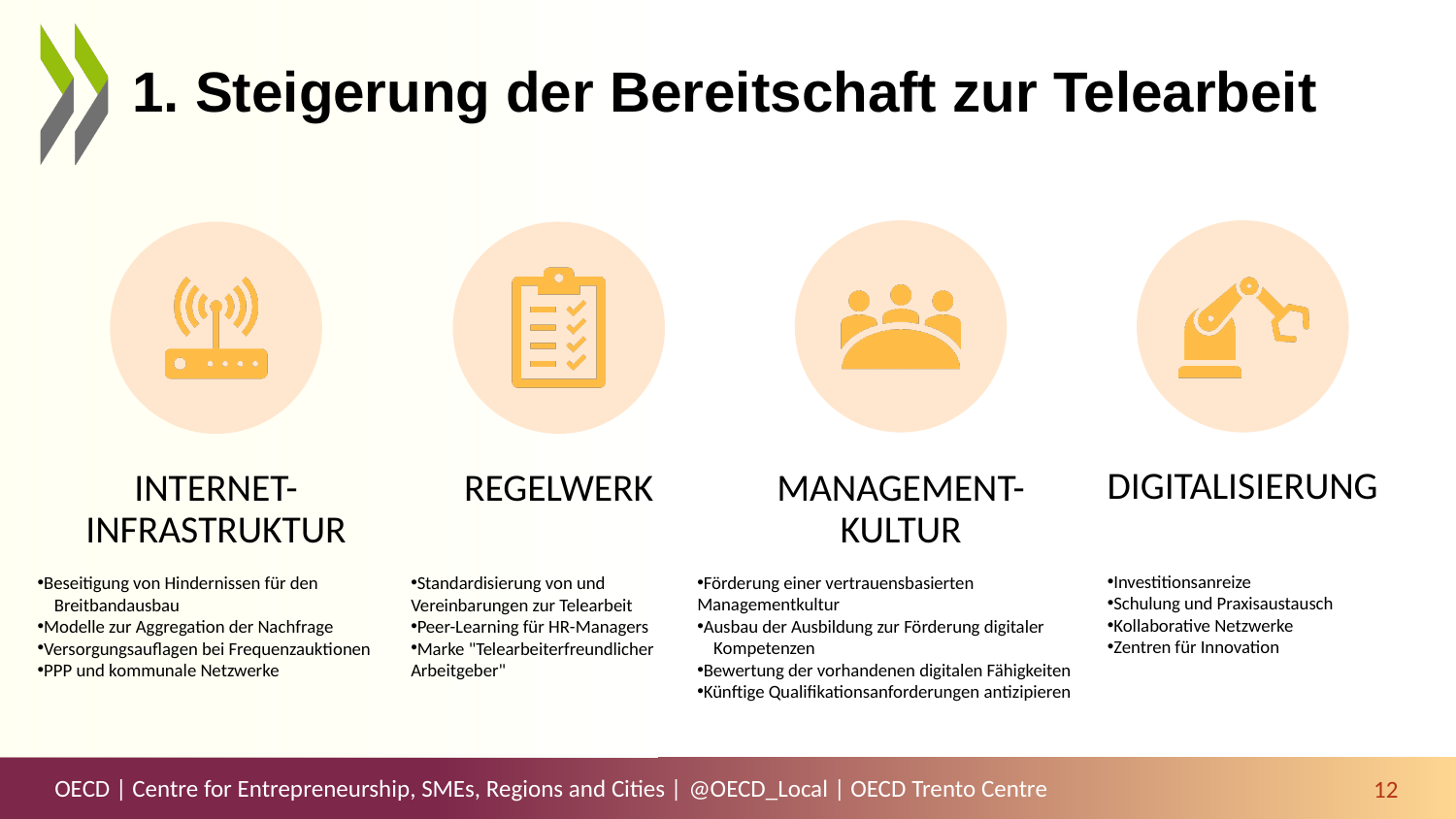

1. Steigerung der Bereitschaft zur Telearbeit

Digitalisierung

Internet-Infrastruktur

Regelwerk
Management-Kultur

Investitionsanreize
Schulung und Praxisaustausch
Kollaborative Netzwerke
Zentren für Innovation

Beseitigung von Hindernissen für den
    Breitbandausbau
Modelle zur Aggregation der Nachfrage
Versorgungsauflagen bei Frequenzauktionen
PPP und kommunale Netzwerke
Standardisierung von und Vereinbarungen zur Telearbeit
Peer-Learning für HR-Managers
Marke "Telearbeiterfreundlicher Arbeitgeber"
Förderung einer vertrauensbasierten Managementkultur
Ausbau der Ausbildung zur Förderung digitaler
    Kompetenzen
Bewertung der vorhandenen digitalen Fähigkeiten
Künftige Qualifikationsanforderungen antizipieren
12